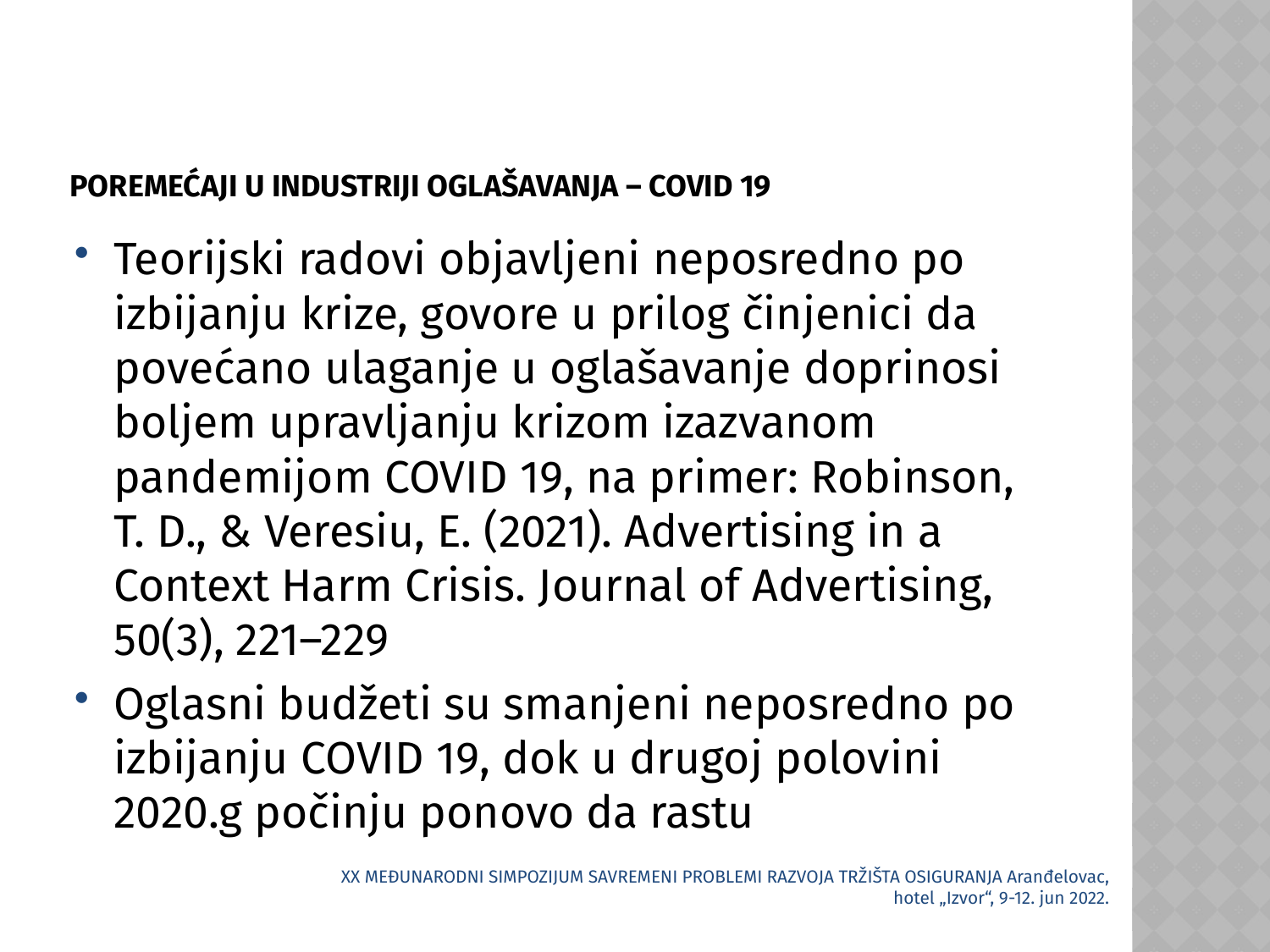

# Poremećaji u industriji oglašavanja – COVID 19
Teorijski radovi objavljeni neposredno po izbijanju krize, govore u prilog činjenici da povećano ulaganje u oglašavanje doprinosi boljem upravljanju krizom izazvanom pandemijom COVID 19, na primer: Robinson, T. D., & Veresiu, E. (2021). Advertising in a Context Harm Crisis. Journal of Advertising, 50(3), 221–229
Oglasni budžeti su smanjeni neposredno po izbijanju COVID 19, dok u drugoj polovini 2020.g počinju ponovo da rastu

XX MEĐUNARODNI SIMPOZIJUM SAVREMENI PROBLEMI RAZVOJA TRŽIŠTA OSIGURANJA Aranđelovac, hotel „Izvor“, 9-12. jun 2022.